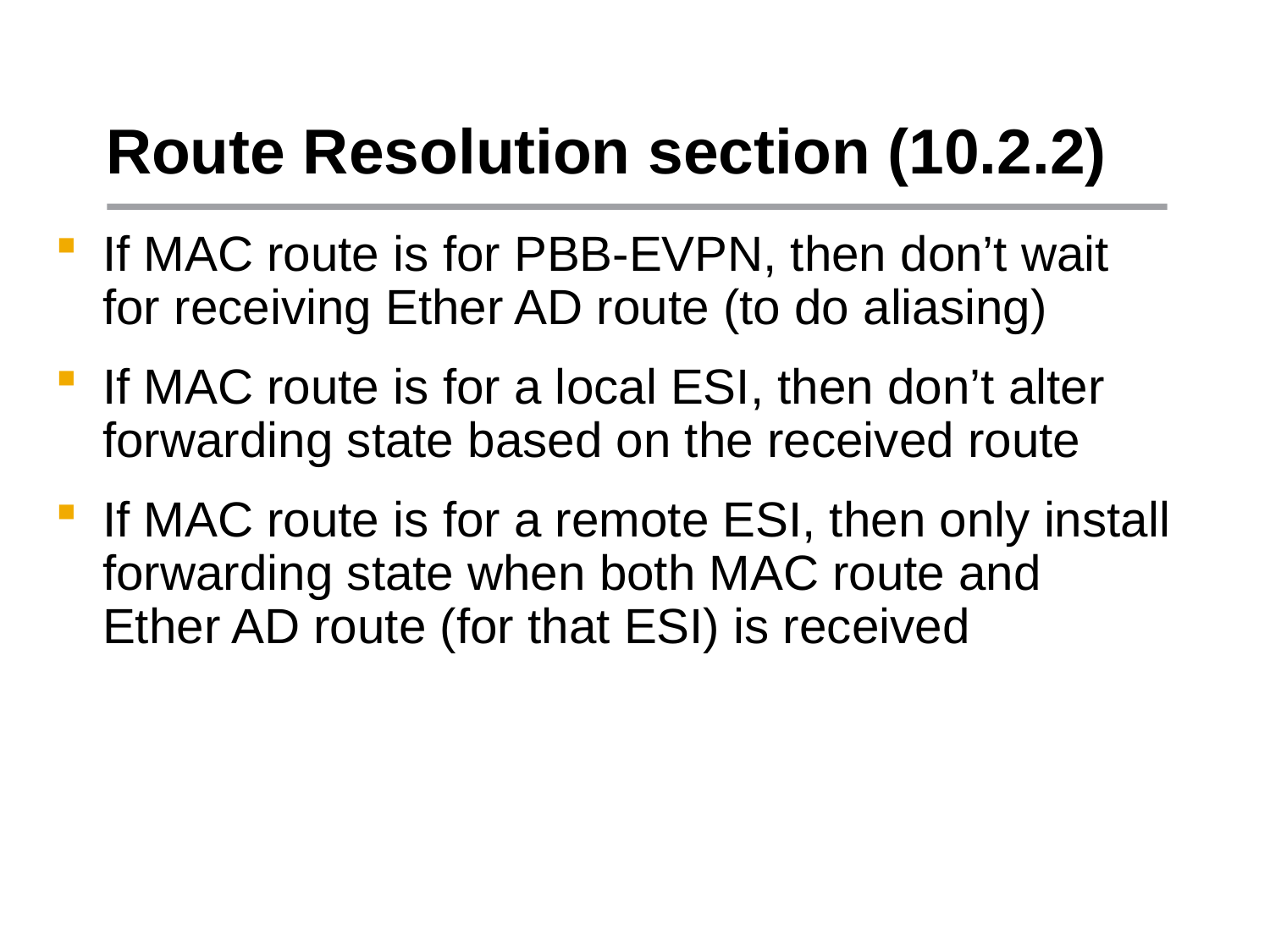

# Route Resolution section (10.2.2)
If MAC route is for PBB-EVPN, then don’t wait for receiving Ether AD route (to do aliasing)
If MAC route is for a local ESI, then don’t alter forwarding state based on the received route
If MAC route is for a remote ESI, then only install forwarding state when both MAC route and Ether AD route (for that ESI) is received